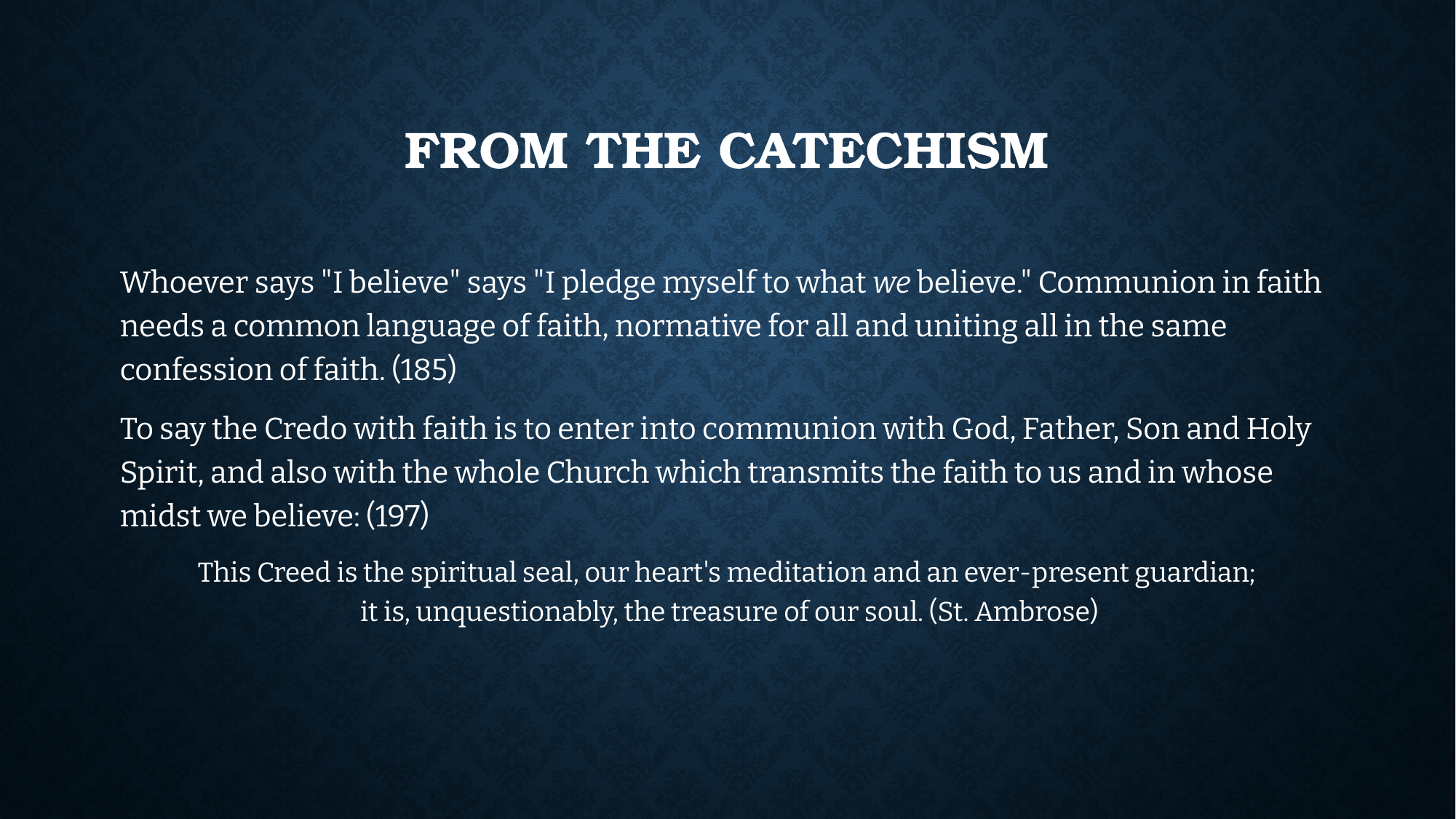

# From the Catechism
Whoever says "I believe" says "I pledge myself to what we believe." Communion in faith needs a common language of faith, normative for all and uniting all in the same confession of faith. (185)
To say the Credo with faith is to enter into communion with God, Father, Son and Holy Spirit, and also with the whole Church which transmits the faith to us and in whose midst we believe: (197)
This Creed is the spiritual seal, our heart's meditation and an ever-present guardian;
 it is, unquestionably, the treasure of our soul. (St. Ambrose)